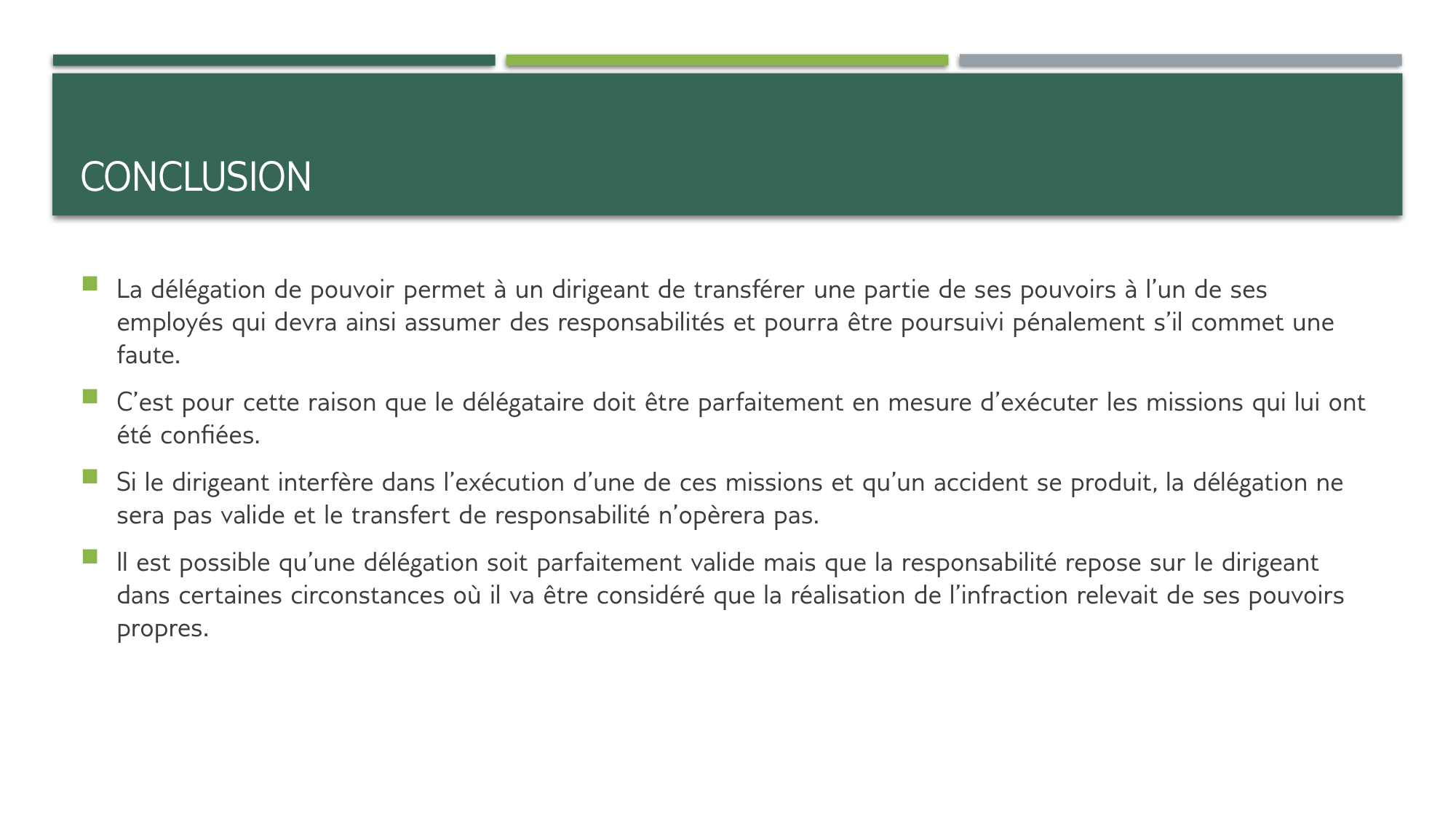

# CONCLUSION
La délégation de pouvoir permet à un dirigeant de transférer une partie de ses pouvoirs à l’un de ses employés qui devra ainsi assumer des responsabilités et pourra être poursuivi pénalement s’il commet une faute.
C’est pour cette raison que le délégataire doit être parfaitement en mesure d’exécuter les missions qui lui ont été confiées.
Si le dirigeant interfère dans l’exécution d’une de ces missions et qu’un accident se produit, la délégation ne sera pas valide et le transfert de responsabilité n’opèrera pas.
Il est possible qu’une délégation soit parfaitement valide mais que la responsabilité repose sur le dirigeant dans certaines circonstances où il va être considéré que la réalisation de l’infraction relevait de ses pouvoirs propres.